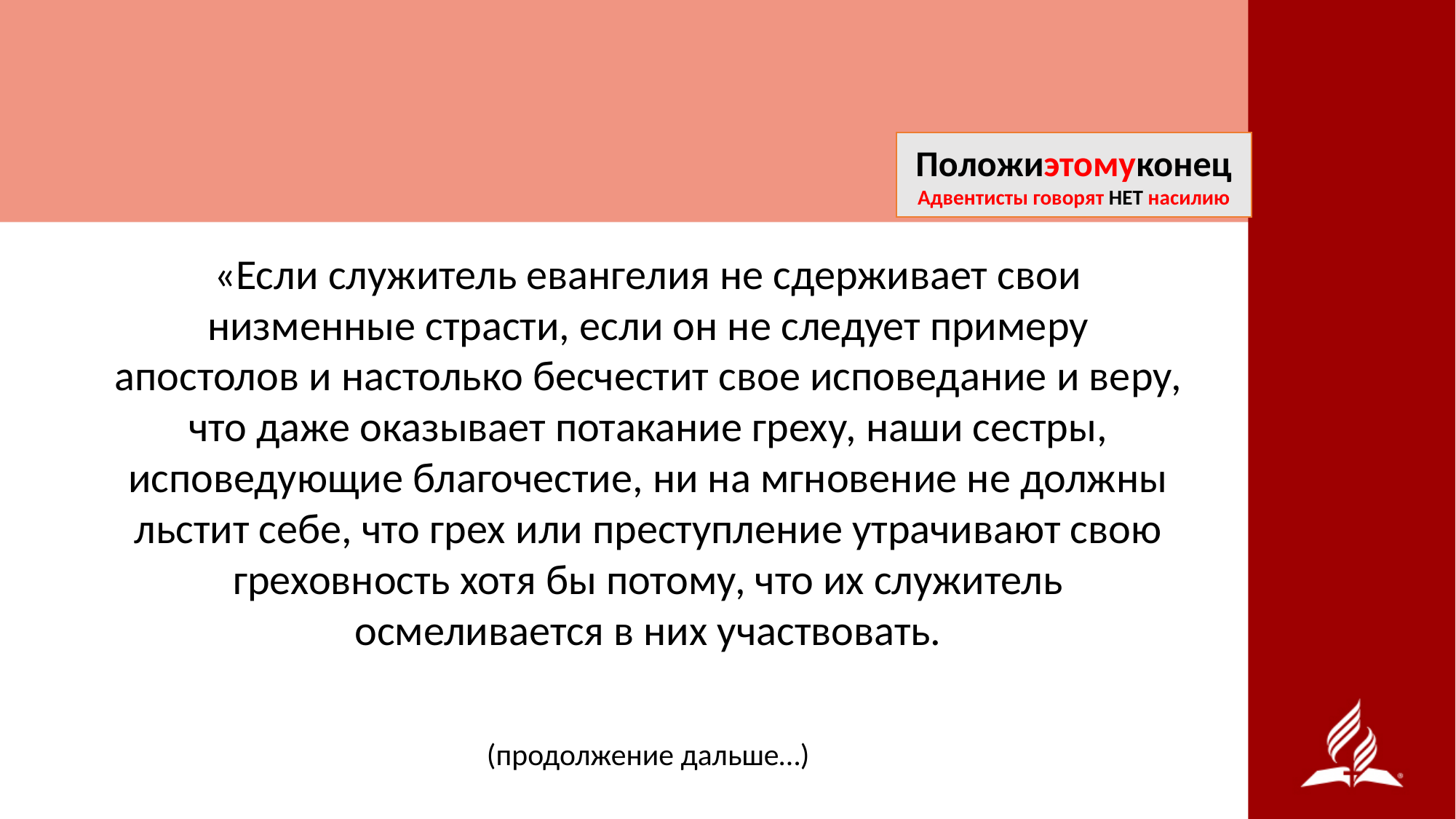

Положиэтомуконец
Адвентисты говорят НЕТ насилию
«Если служитель евангелия не сдерживает свои низменные страсти, если он не следует примеру апостолов и настолько бесчестит свое исповедание и веру, что даже оказывает потакание греху, наши сестры, исповедующие благочестие, ни на мгновение не должны льстит себе, что грех или преступление утрачивают свою греховность хотя бы потому, что их служитель осмеливается в них участвовать.

(продолжение дальше…)